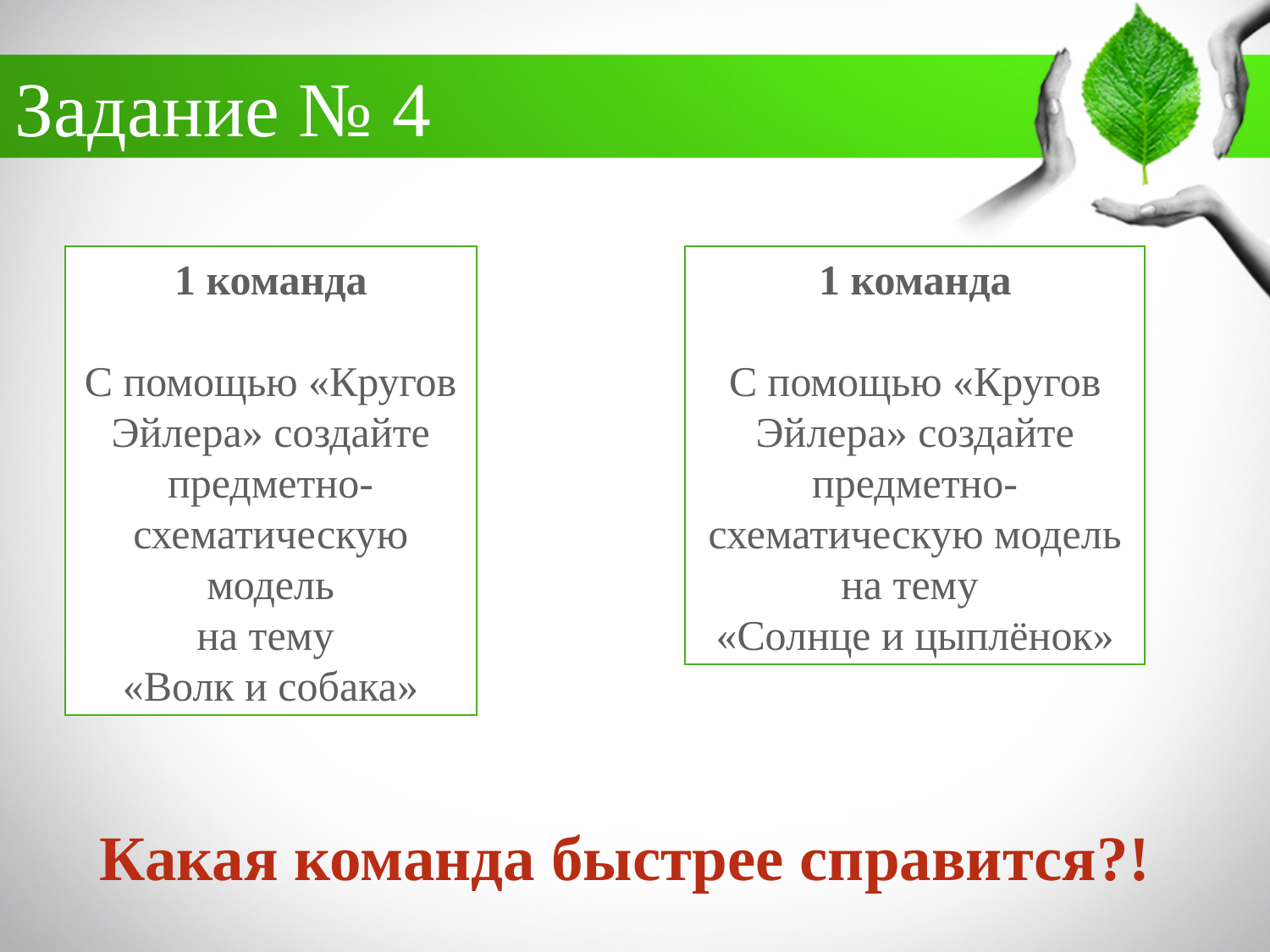

# Задание № 4
1 команда

С помощью «Кругов Эйлера» создайте предметно-схематическую модель
на тему
«Волк и собака»
1 команда

С помощью «Кругов Эйлера» создайте предметно-схематическую модель
на тему
«Солнце и цыплёнок»
Какая команда быстрее справится?!